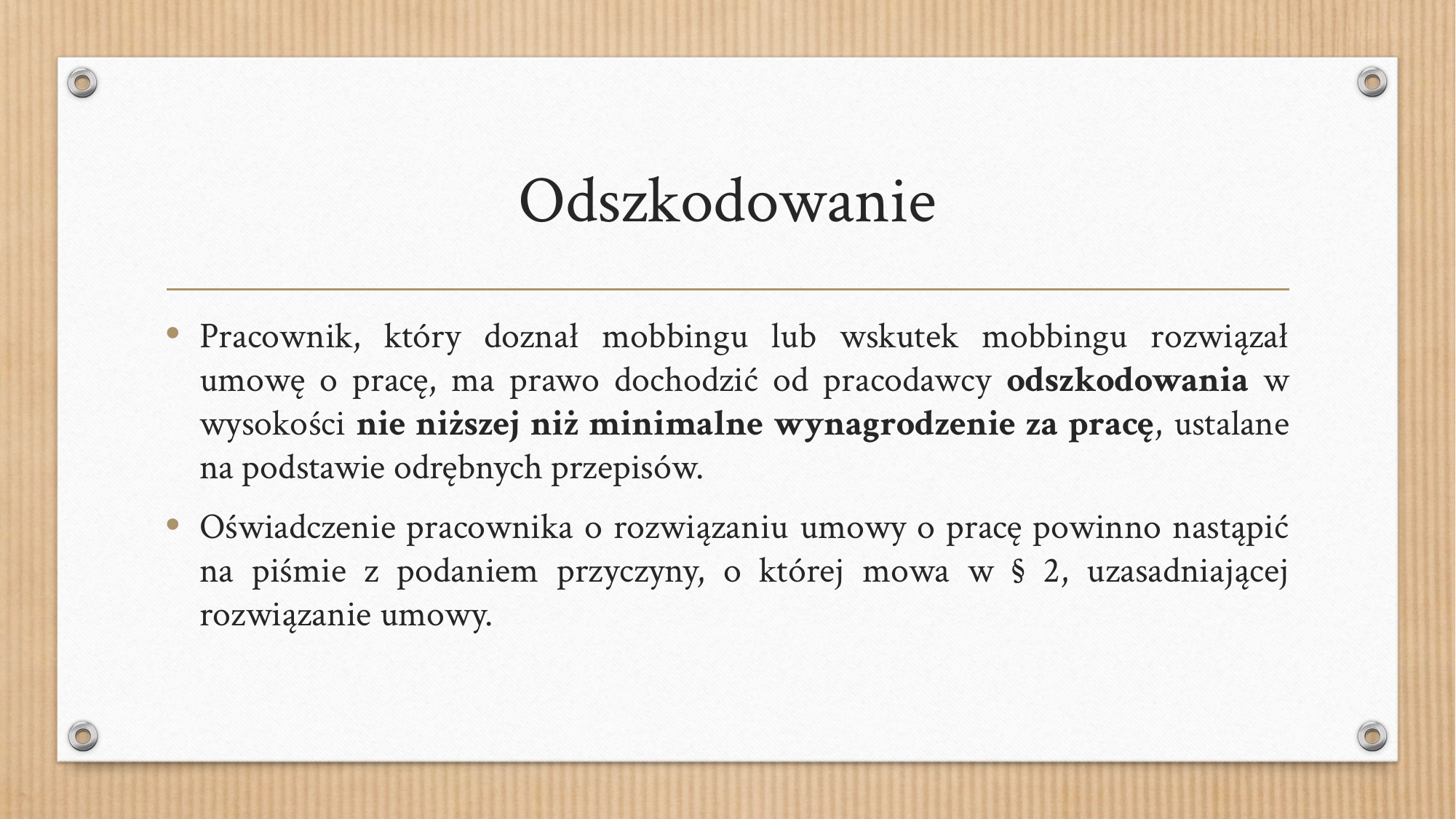

# Odszkodowanie
Pracownik, który doznał mobbingu lub wskutek mobbingu rozwiązał umowę o pracę, ma prawo dochodzić od pracodawcy odszkodowania w wysokości nie niższej niż minimalne wynagrodzenie za pracę, ustalane na podstawie odrębnych przepisów.
Oświadczenie pracownika o rozwiązaniu umowy o pracę powinno nastąpić na piśmie z podaniem przyczyny, o której mowa w § 2, uzasadniającej rozwiązanie umowy.